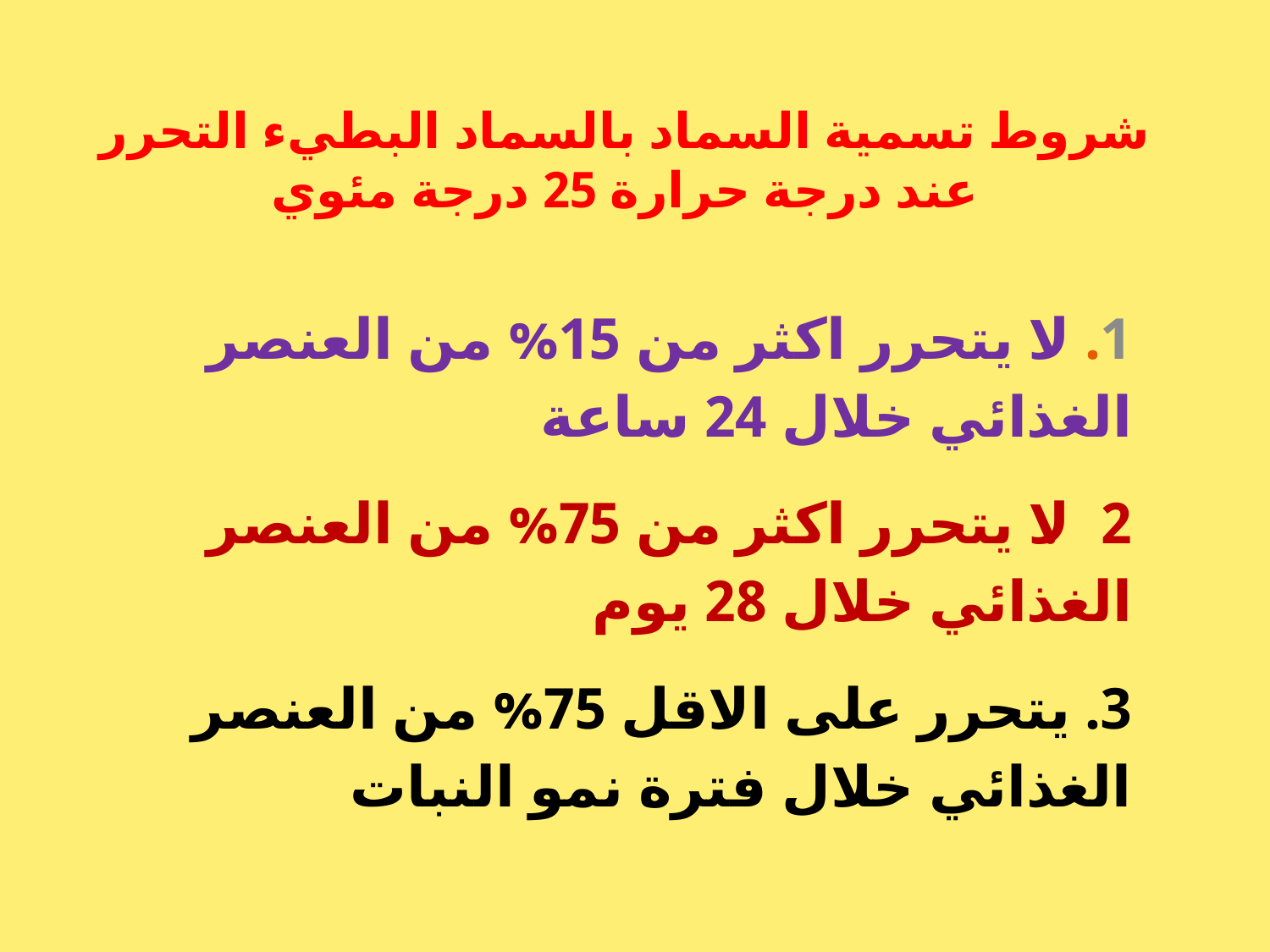

# شروط تسمية السماد بالسماد البطيء التحرر عند درجة حرارة 25 درجة مئوي
1. لا يتحرر اكثر من 15% من العنصر الغذائي خلال 24 ساعة
2. لا يتحرر اكثر من 75% من العنصر الغذائي خلال 28 يوم
3. يتحرر على الاقل 75% من العنصر الغذائي خلال فترة نمو النبات